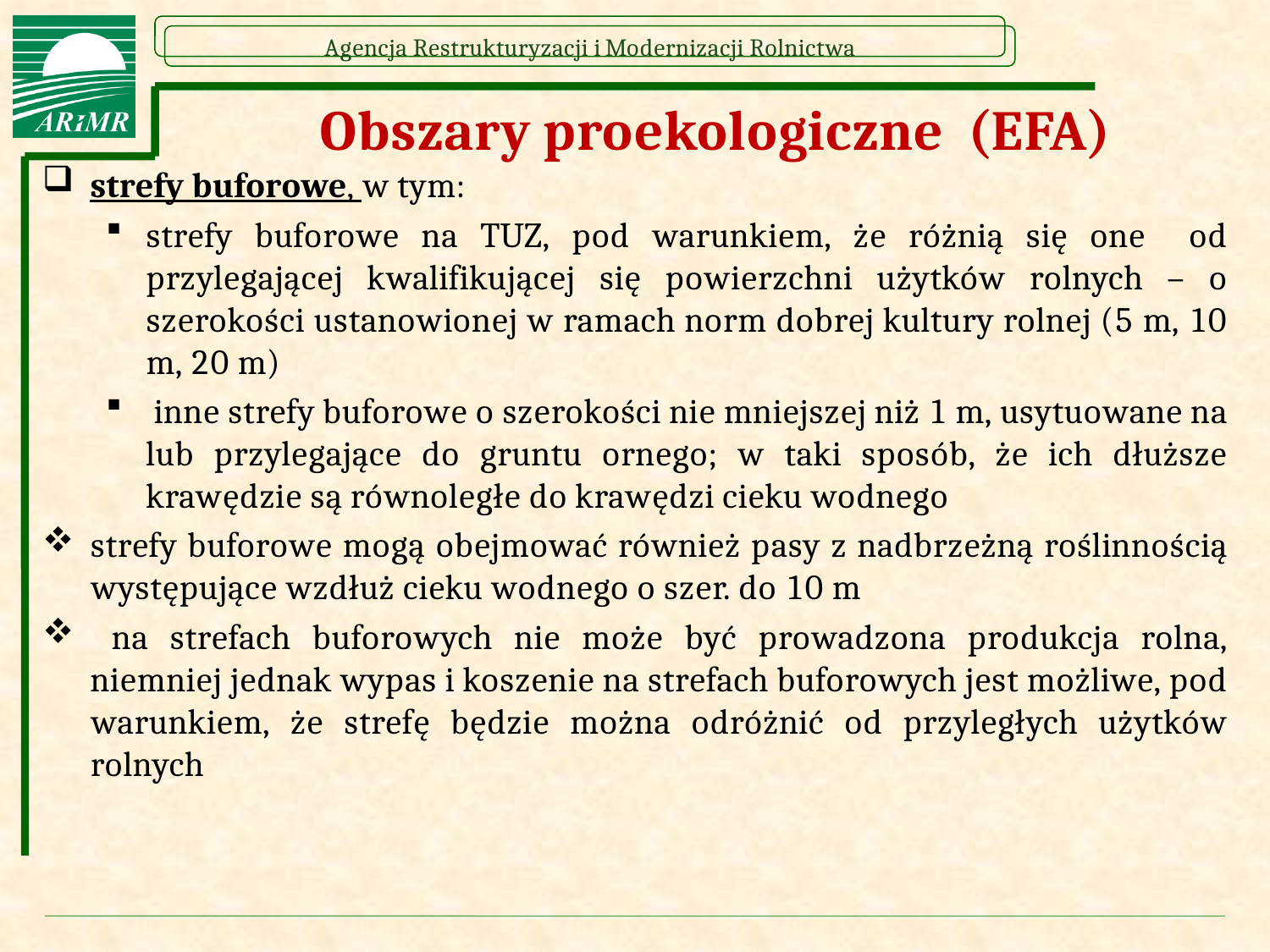

# Obszary proekologiczne  (EFA)
strefy buforowe, w tym:
strefy buforowe na TUZ, pod warunkiem, że różnią się one  od przylegającej kwalifikującej się powierzchni użytków rolnych – o szerokości ustanowionej w ramach norm dobrej kultury rolnej (5 m, 10 m, 20 m)
 inne strefy buforowe o szerokości nie mniejszej niż 1 m, usytuowane na lub przylegające do gruntu ornego; w taki sposób, że ich dłuższe krawędzie są równoległe do krawędzi cieku wodnego
strefy buforowe mogą obejmować również pasy z nadbrzeżną roślinnością występujące wzdłuż cieku wodnego o szer. do 10 m
 na strefach buforowych nie może być prowadzona produkcja rolna, niemniej jednak wypas i koszenie na strefach buforowych jest możliwe, pod warunkiem, że strefę będzie można odróżnić od przyległych użytków rolnych